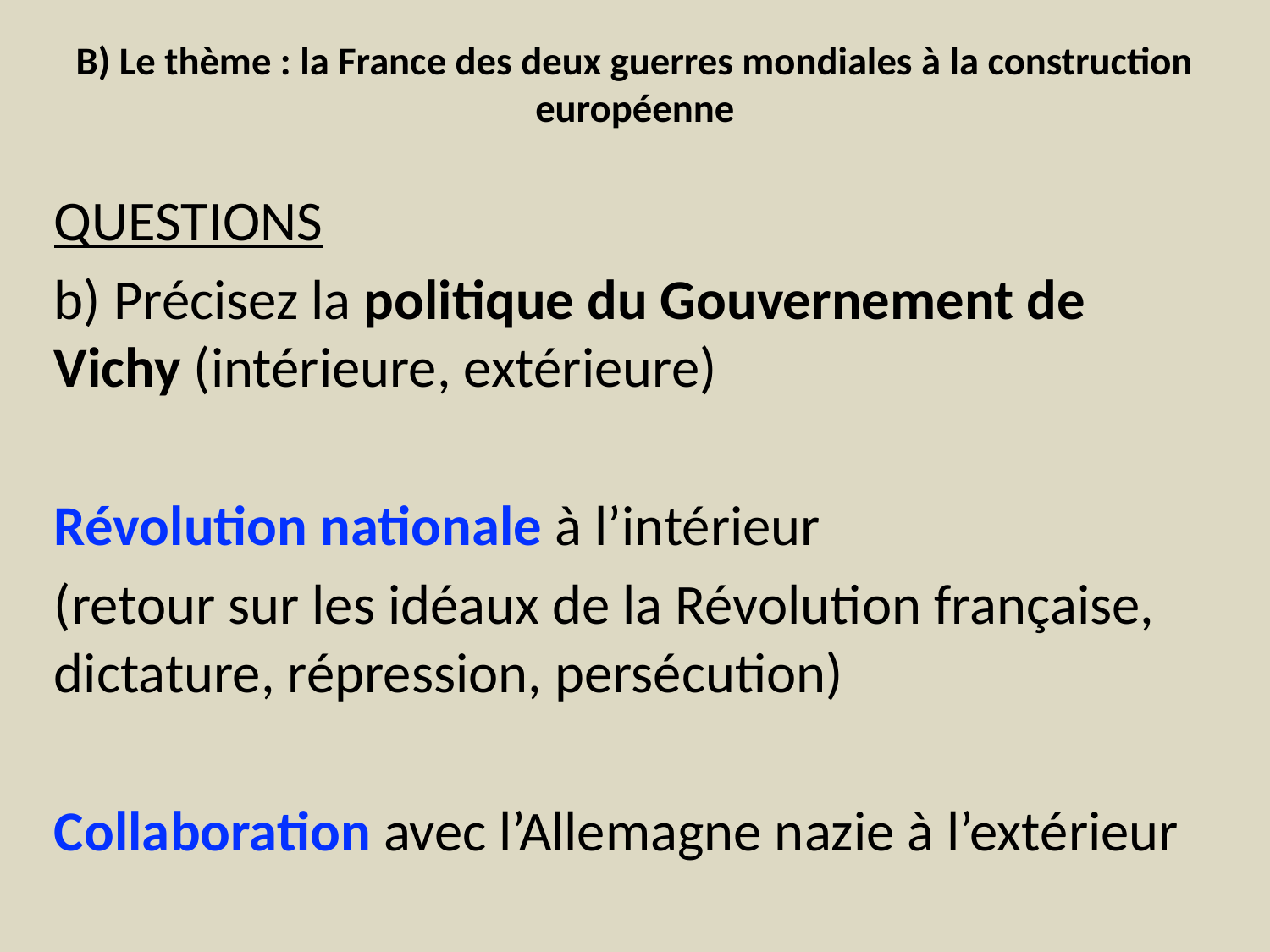

# B) Le thème : la France des deux guerres mondiales à la construction européenne
QUESTIONS
b) Précisez la politique du Gouvernement de Vichy (intérieure, extérieure)

Révolution nationale à l’intérieur
(retour sur les idéaux de la Révolution française, dictature, répression, persécution)

Collaboration avec l’Allemagne nazie à l’extérieur